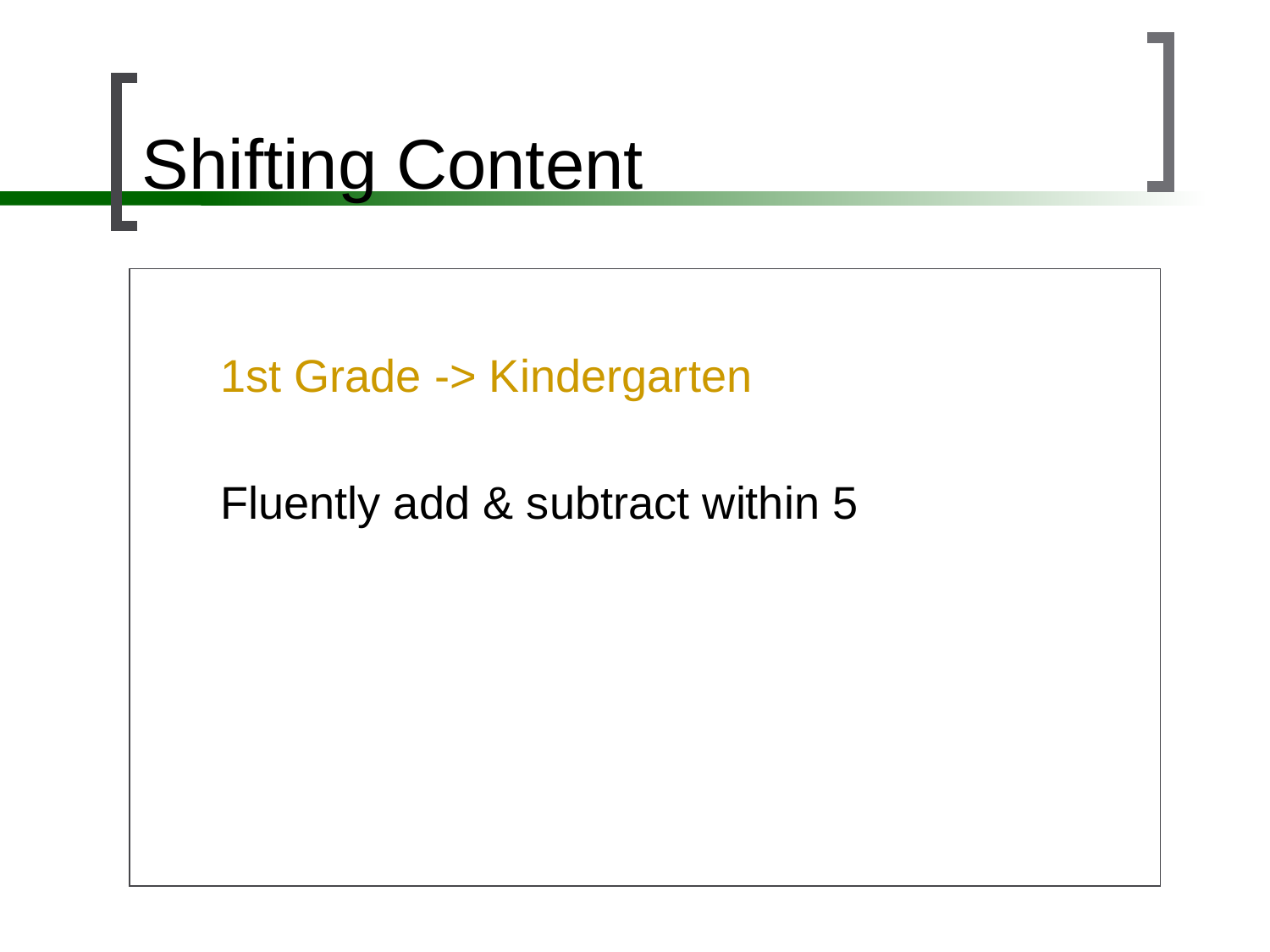

# Shifting Content

1st Grade -> Kindergarten
Fluently add & subtract within 5